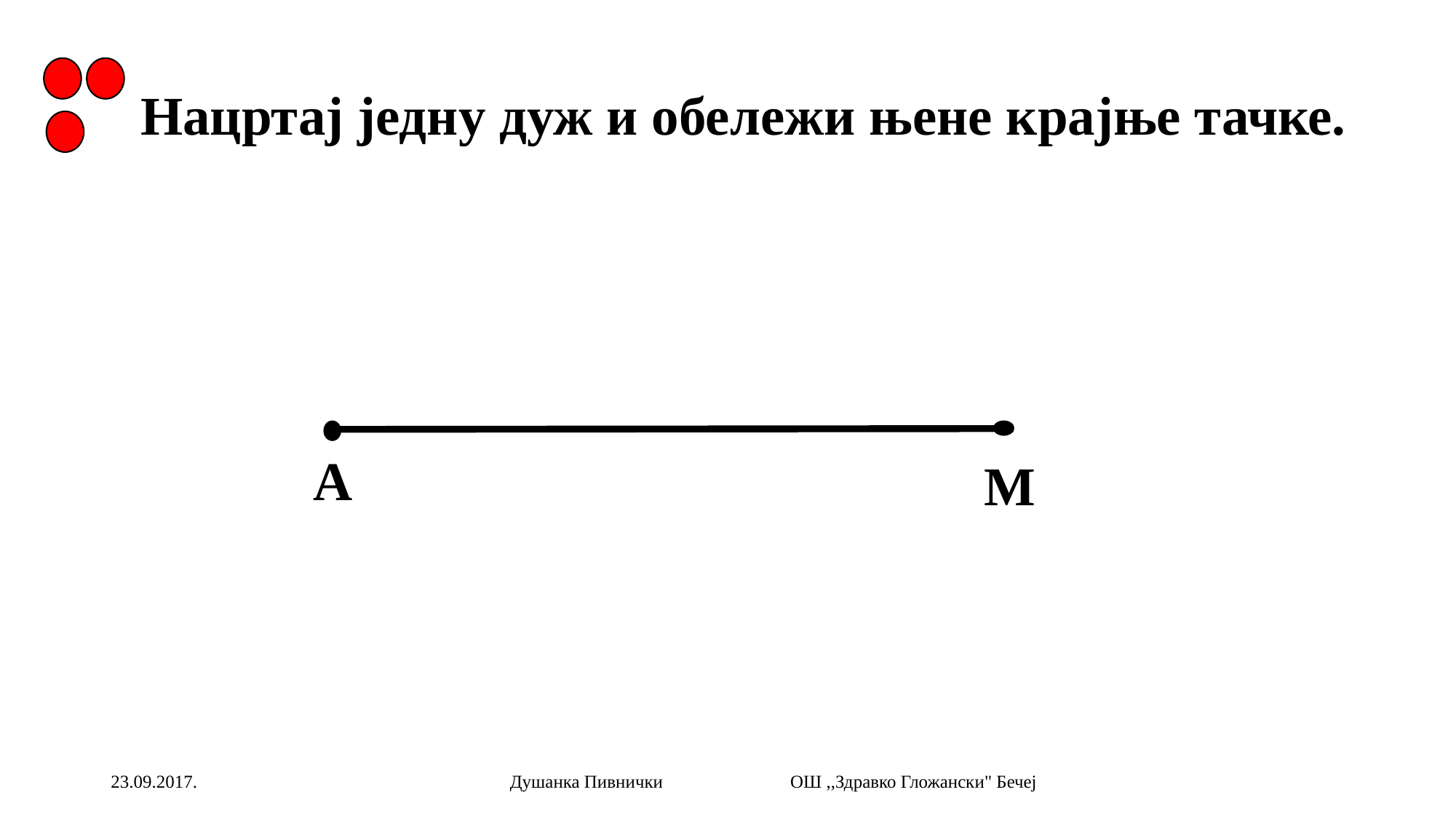

# Нацртај једну дуж и обележи њене крајње тачке.

A
М
23.09.2017.
Душанка Пивнички                            ОШ ,,Здравко Гложански" Бечеј